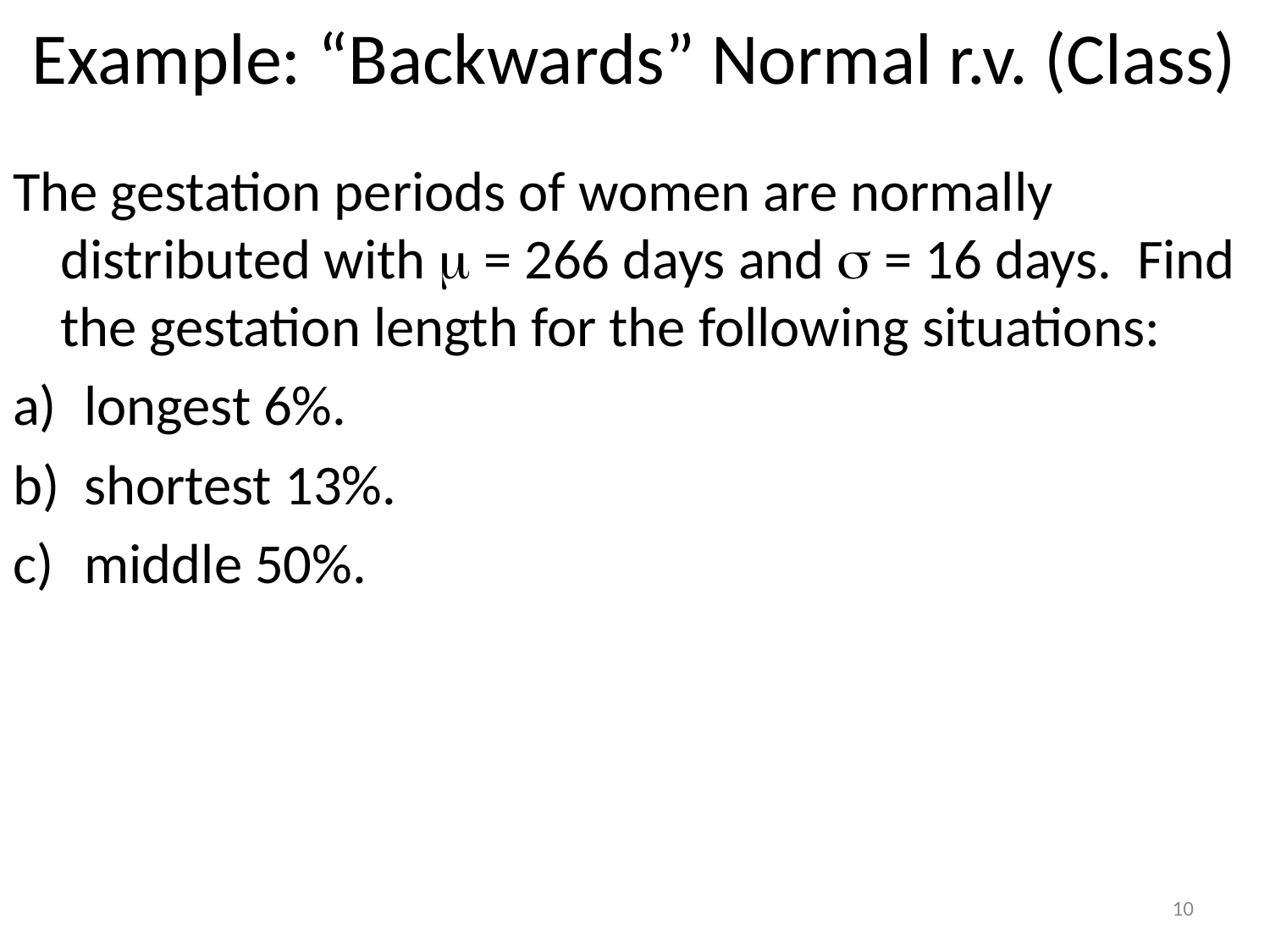

# Example: “Backwards” Normal r.v. (Class)
The gestation periods of women are normally distributed with μ = 266 days and σ = 16 days.  Find the gestation length for the following situations:
longest 6%.
shortest 13%.
middle 50%.
10